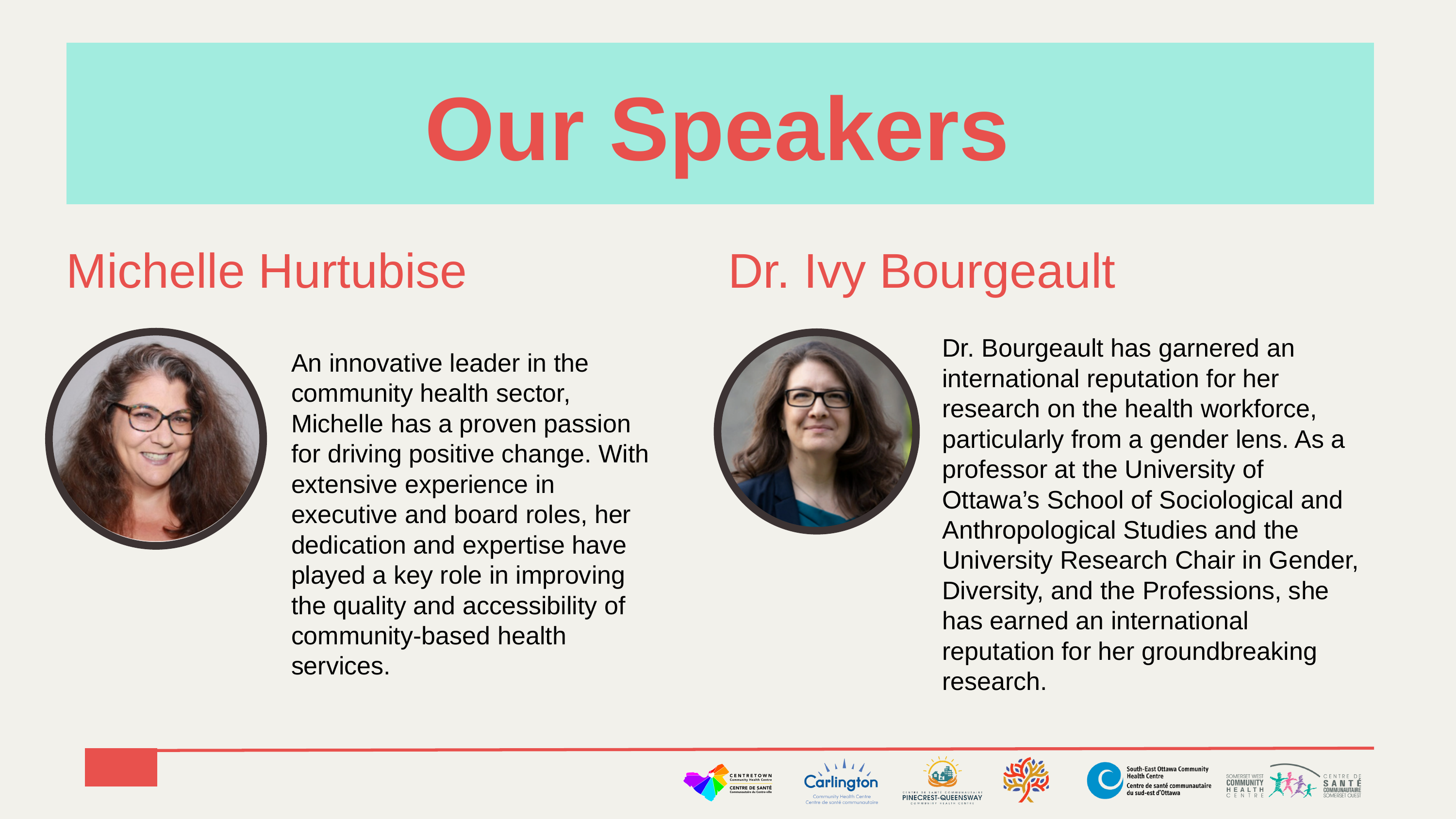

Our Speakers
 Michelle Hurtubise
Dr. Ivy Bourgeault

Dr. Bourgeault has garnered an international reputation for her research on the health workforce, particularly from a gender lens. As a professor at the University of Ottawa’s School of Sociological and Anthropological Studies and the University Research Chair in Gender, Diversity, and the Professions, she has earned an international reputation for her groundbreaking research.

An innovative leader in the community health sector, Michelle has a proven passion for driving positive change. With extensive experience in executive and board roles, her dedication and expertise have played a key role in improving the quality and accessibility of community-based health services.